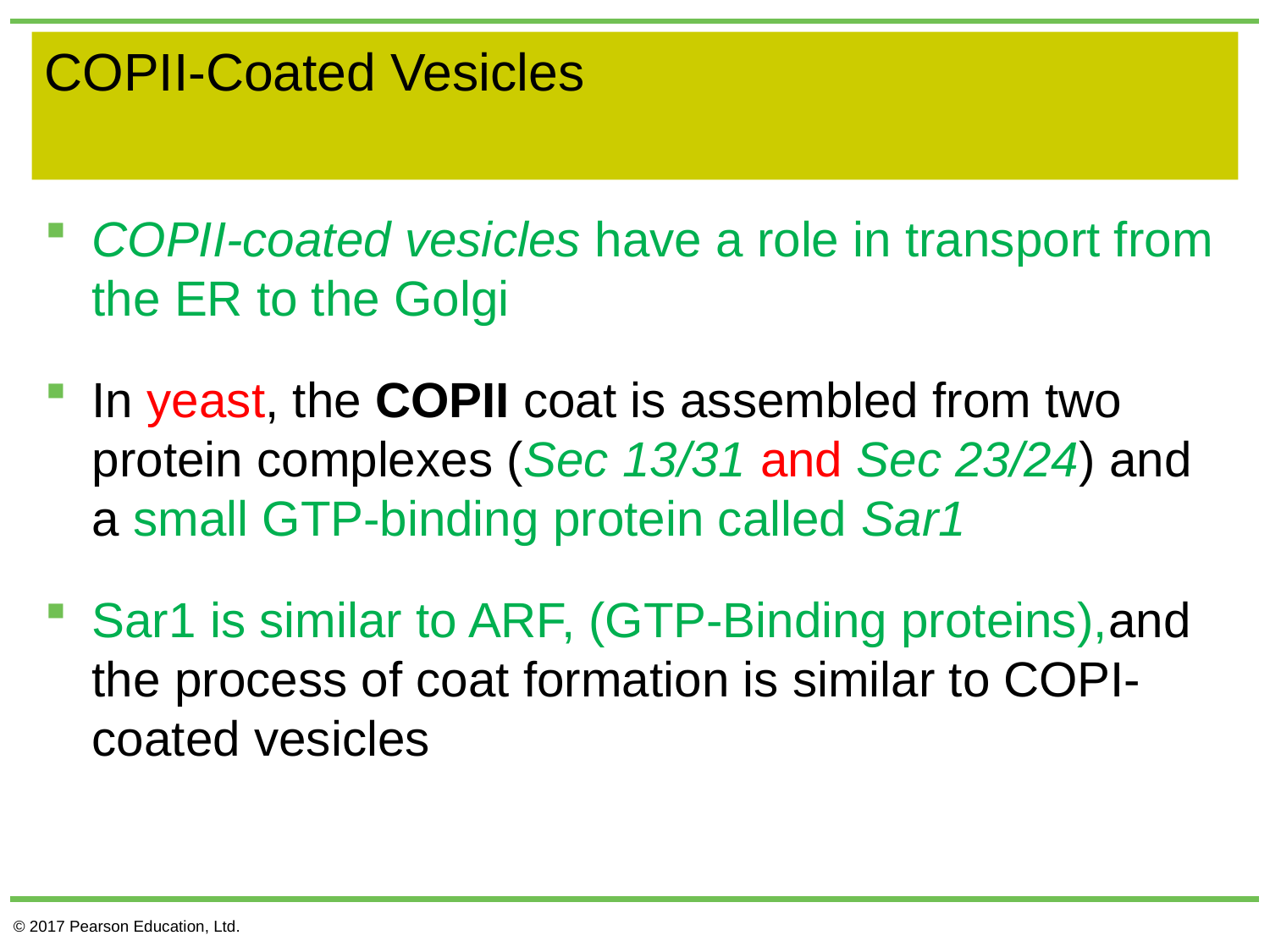

# COPII-Coated Vesicles
COPII-coated vesicles have a role in transport from the ER to the Golgi
In yeast, the COPII coat is assembled from two protein complexes (Sec 13/31 and Sec 23/24) and a small GTP-binding protein called Sar1
Sar1 is similar to ARF, (GTP-Binding proteins),and the process of coat formation is similar to COPI-coated vesicles

© 2017 Pearson Education, Ltd.